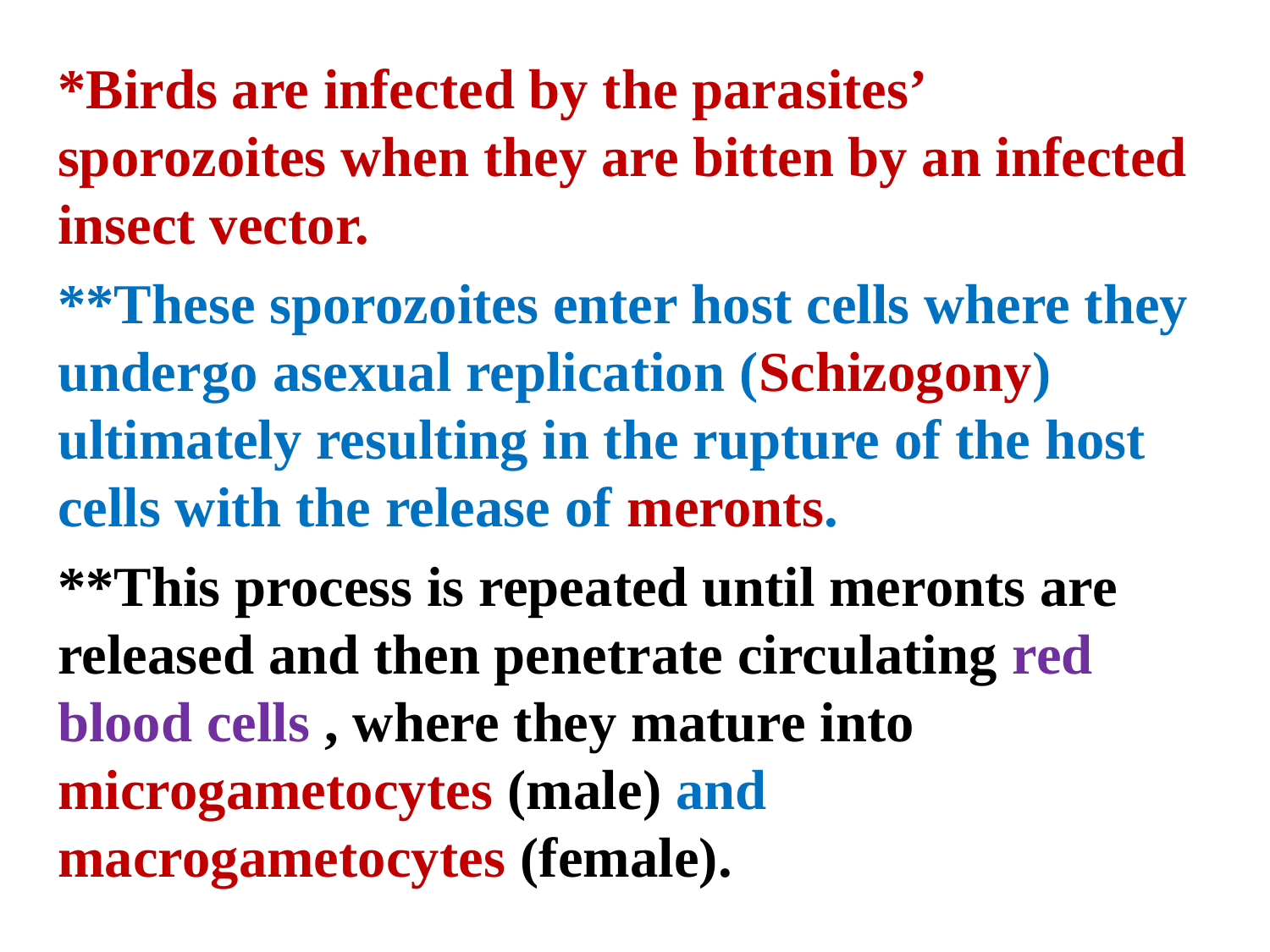

*Birds are infected by the parasites’ sporozoites when they are bitten by an infected insect vector.
**These sporozoites enter host cells where they undergo asexual replication (Schizogony) ultimately resulting in the rupture of the host cells with the release of meronts.
**This process is repeated until meronts are released and then penetrate circulating red blood cells , where they mature into microgametocytes (male) and macrogametocytes (female).